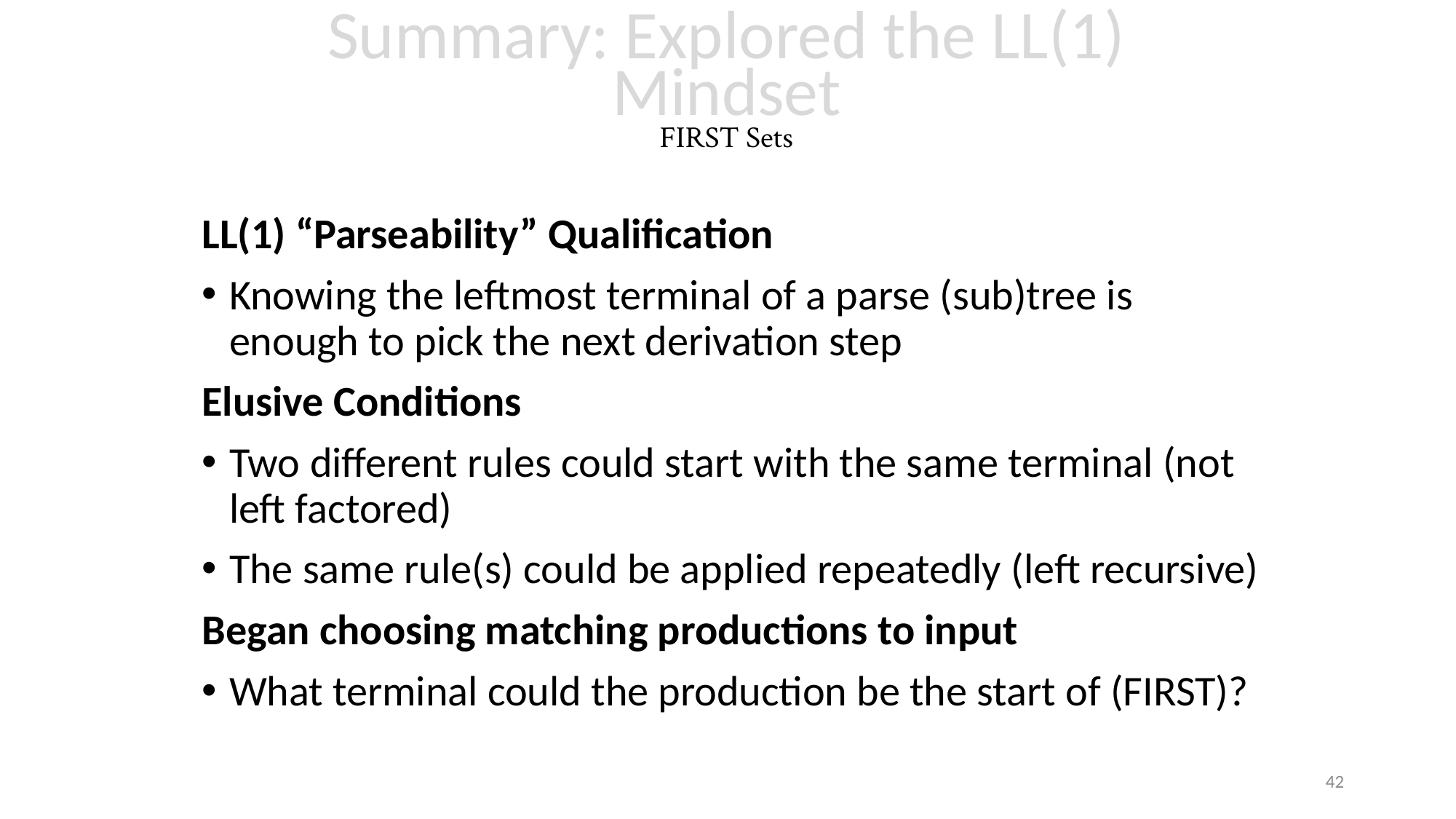

# Summary: Explored the LL(1) Mindset FIRST Sets
LL(1) “Parseability” Qualification
Knowing the leftmost terminal of a parse (sub)tree is enough to pick the next derivation step
Elusive Conditions
Two different rules could start with the same terminal (not left factored)
The same rule(s) could be applied repeatedly (left recursive)
Began choosing matching productions to input
What terminal could the production be the start of (FIRST)?
42